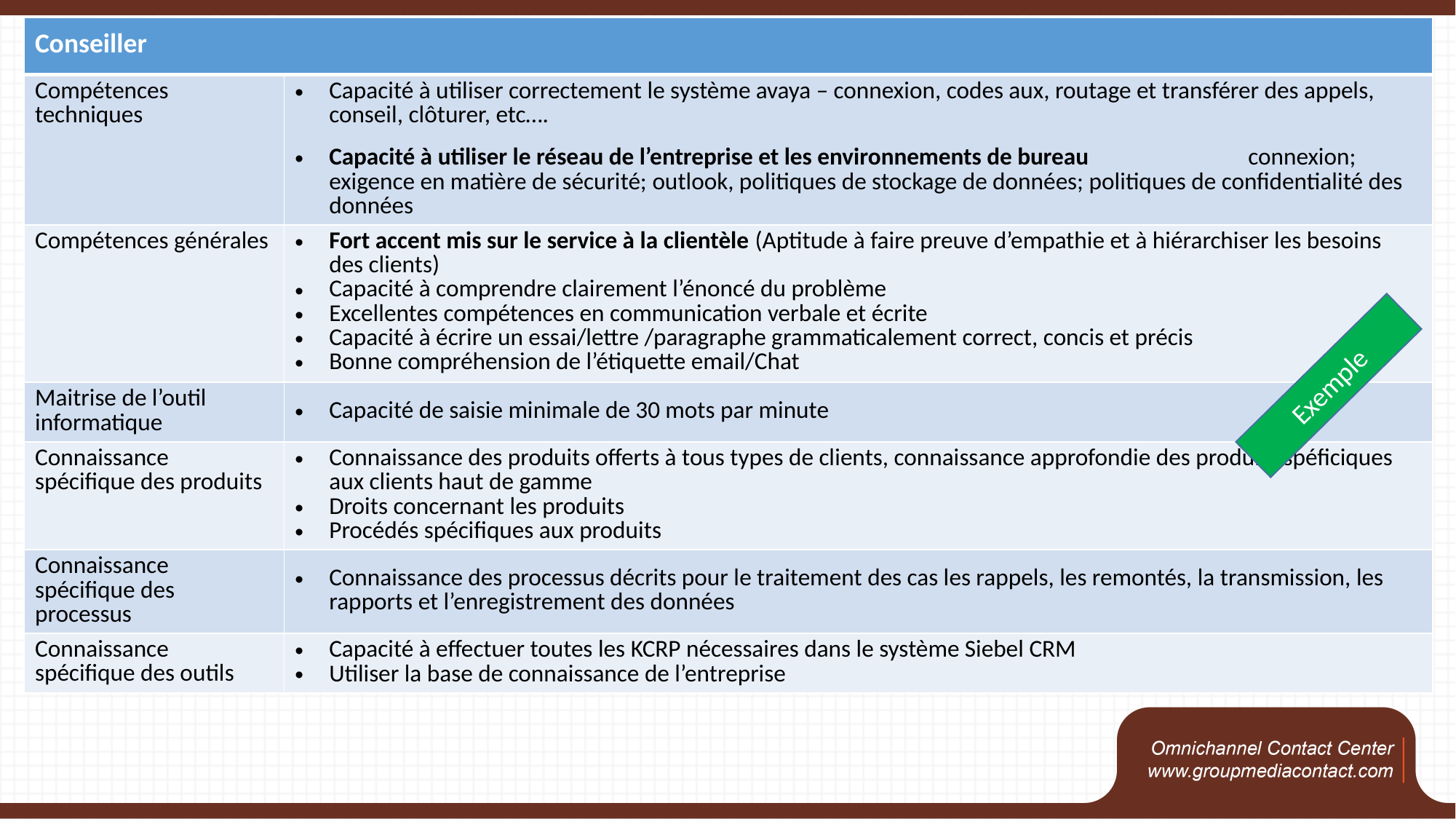

| Conseiller |  |
| --- | --- |
| Compétences techniques | Capacité à utiliser correctement le système avaya – connexion, codes aux, routage et transférer des appels, conseil, clôturer, etc…. Capacité à utiliser le réseau de l’entreprise et les environnements de bureau connexion; exigence en matière de sécurité; outlook, politiques de stockage de données; politiques de confidentialité des données |
| Compétences générales | Fort accent mis sur le service à la clientèle (Aptitude à faire preuve d’empathie et à hiérarchiser les besoins des clients) Capacité à comprendre clairement l’énoncé du problème Excellentes compétences en communication verbale et écrite Capacité à écrire un essai/lettre /paragraphe grammaticalement correct, concis et précis Bonne compréhension de l’étiquette email/Chat |
| Maitrise de l’outil informatique | Capacité de saisie minimale de 30 mots par minute |
| Connaissance spécifique des produits | Connaissance des produits offerts à tous types de clients, connaissance approfondie des produits spéficiques aux clients haut de gamme Droits concernant les produits Procédés spécifiques aux produits |
| Connaissance spécifique des processus | Connaissance des processus décrits pour le traitement des cas les rappels, les remontés, la transmission, les rapports et l’enregistrement des données |
| Connaissance spécifique des outils | Capacité à effectuer toutes les KCRP nécessaires dans le système Siebel CRM Utiliser la base de connaissance de l’entreprise |
Exemple